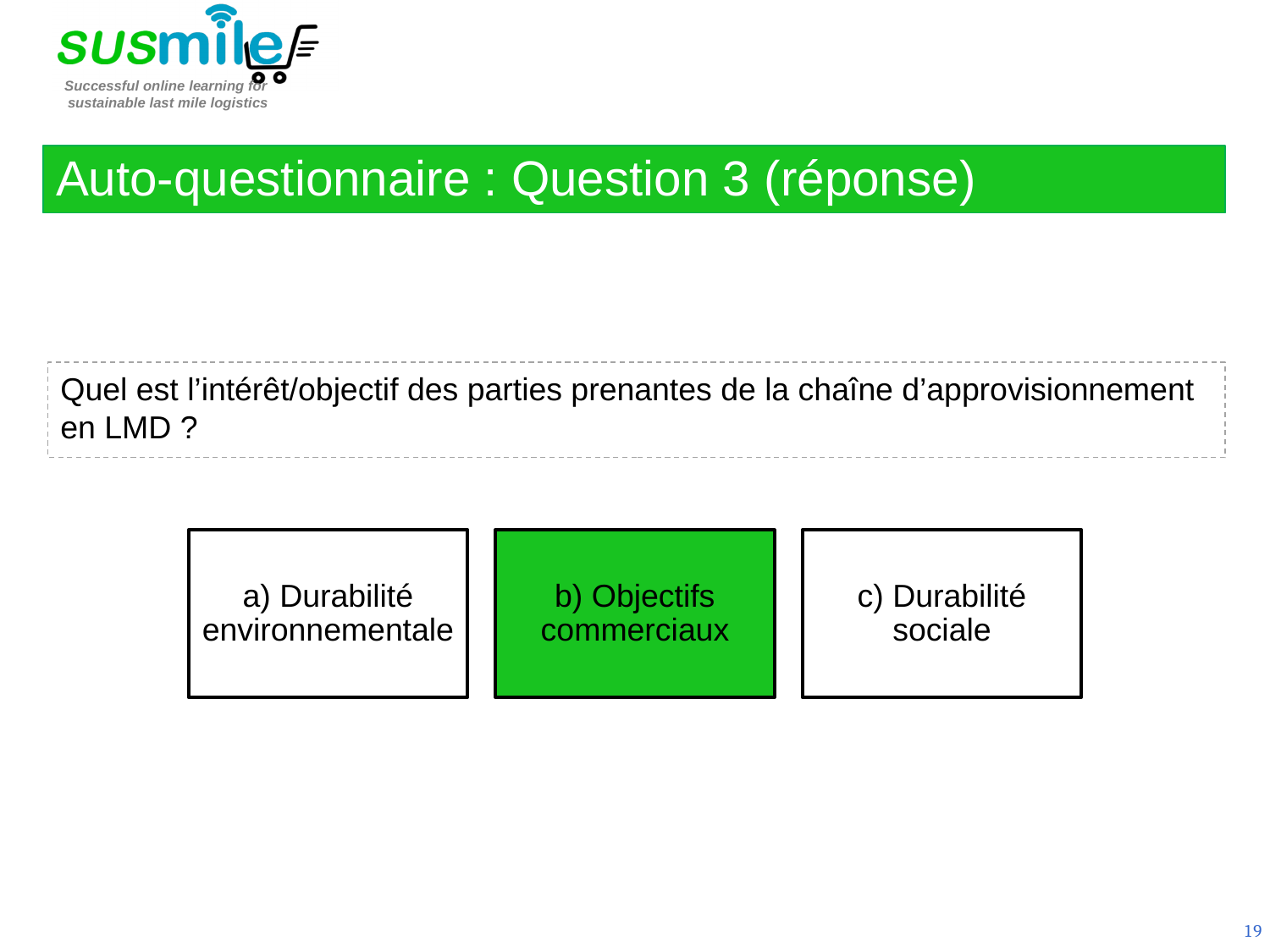

Auto-questionnaire : Question 3 (réponse)
Quel est l’intérêt/objectif des parties prenantes de la chaîne d’approvisionnement en LMD ?

a) Durabilité environnementale
b) Objectifs commerciaux
c) Durabilité sociale
19